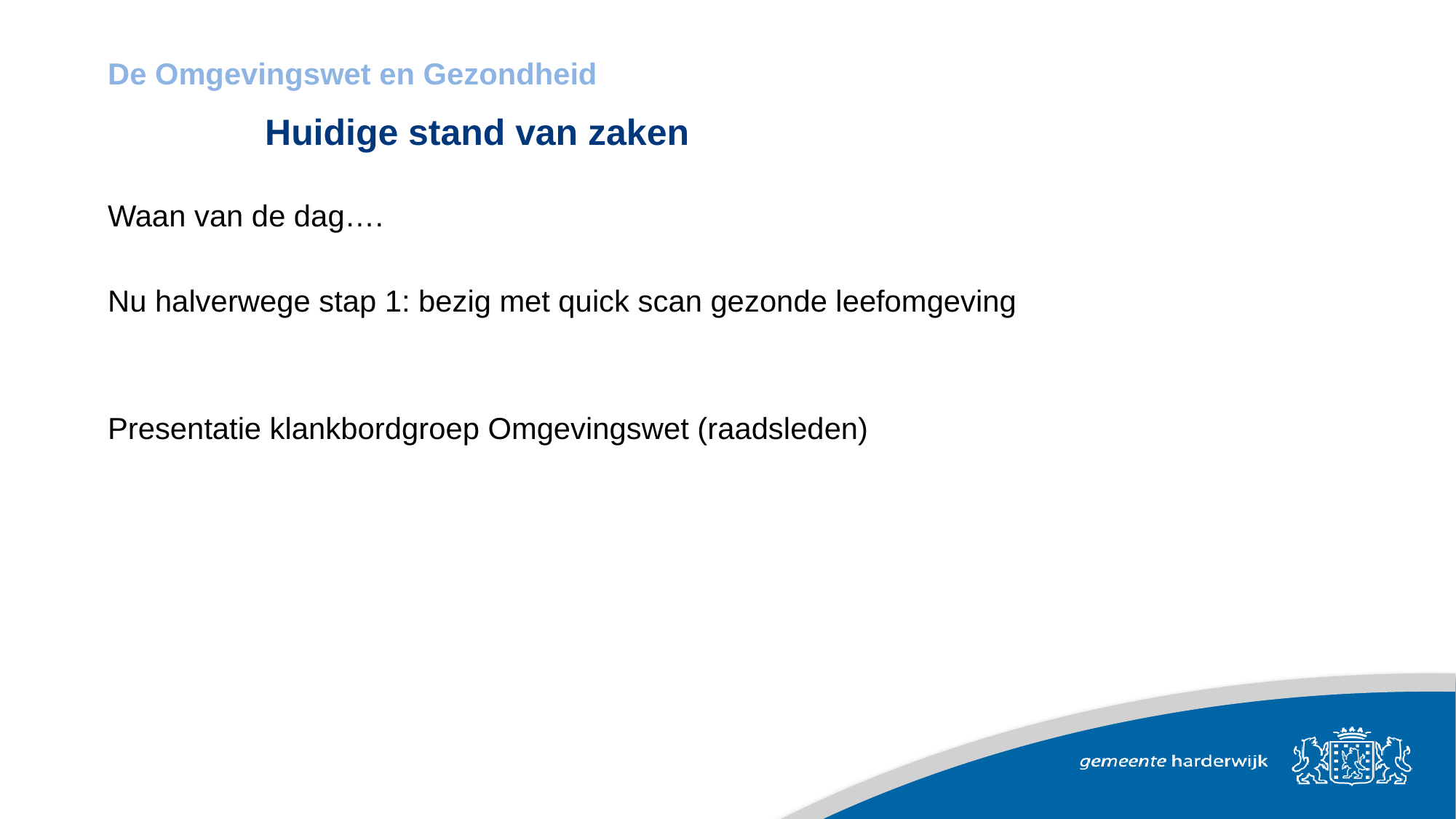

De Omgevingswet en Gezondheid
Huidige stand van zaken
Waan van de dag….

Nu halverwege stap 1: bezig met quick scan gezonde leefomgeving

Presentatie klankbordgroep Omgevingswet (raadsleden)